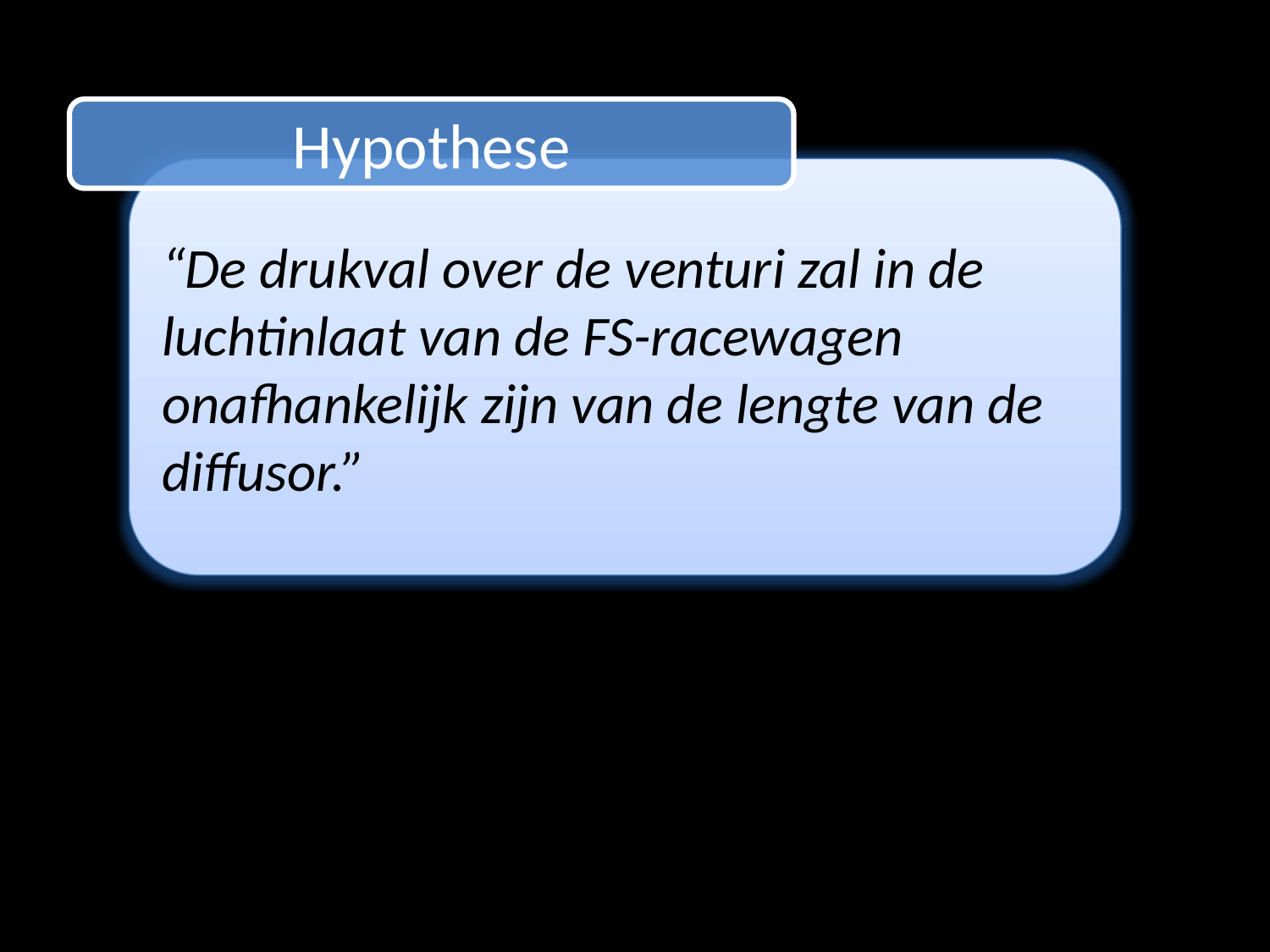

De drukval over de venturi zal in de lucht-inlaat van de FS-racewagen onafhankelijk zijn van de lengte van de diffusor.
De drukval over de venturi zal in de lucht-inlaat van de FS-racewagen onafhankelijk zijn van de lengte van de diffusor.
Hypothese
“De drukval over de venturi zal in de luchtinlaat van de FS-racewagen onafhankelijk zijn van de lengte van de diffusor.”
Probleemstelling   	  Hypothese     Onderzoeksmethode     Resultaten     Conclusies